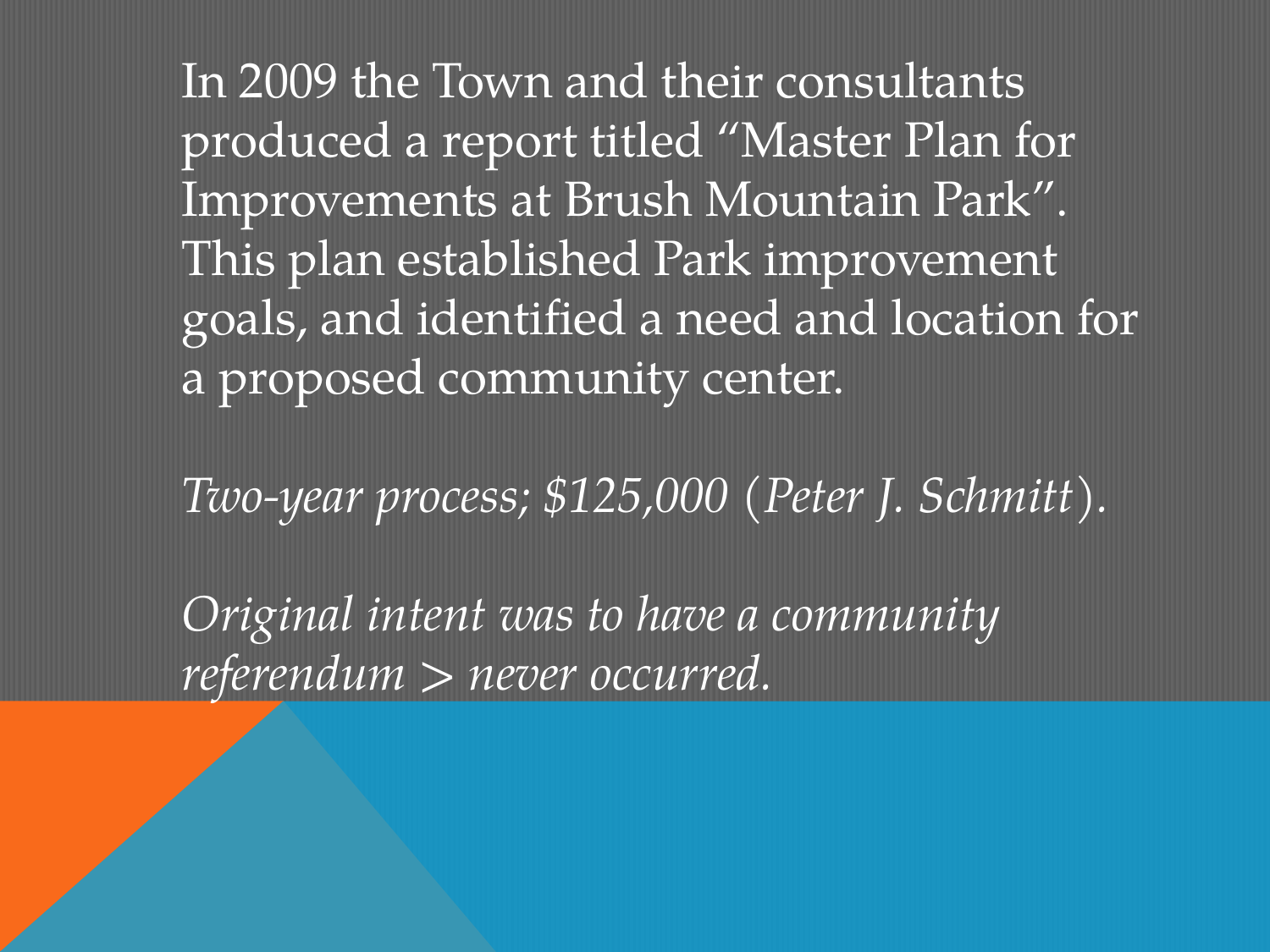

In 2009 the Town and their consultants produced a report titled “Master Plan for Improvements at Brush Mountain Park”. This plan established Park improvement goals, and identified a need and location for a proposed community center.

Two-year process; $125,000 (Peter J. Schmitt).

Original intent was to have a community referendum > never occurred.